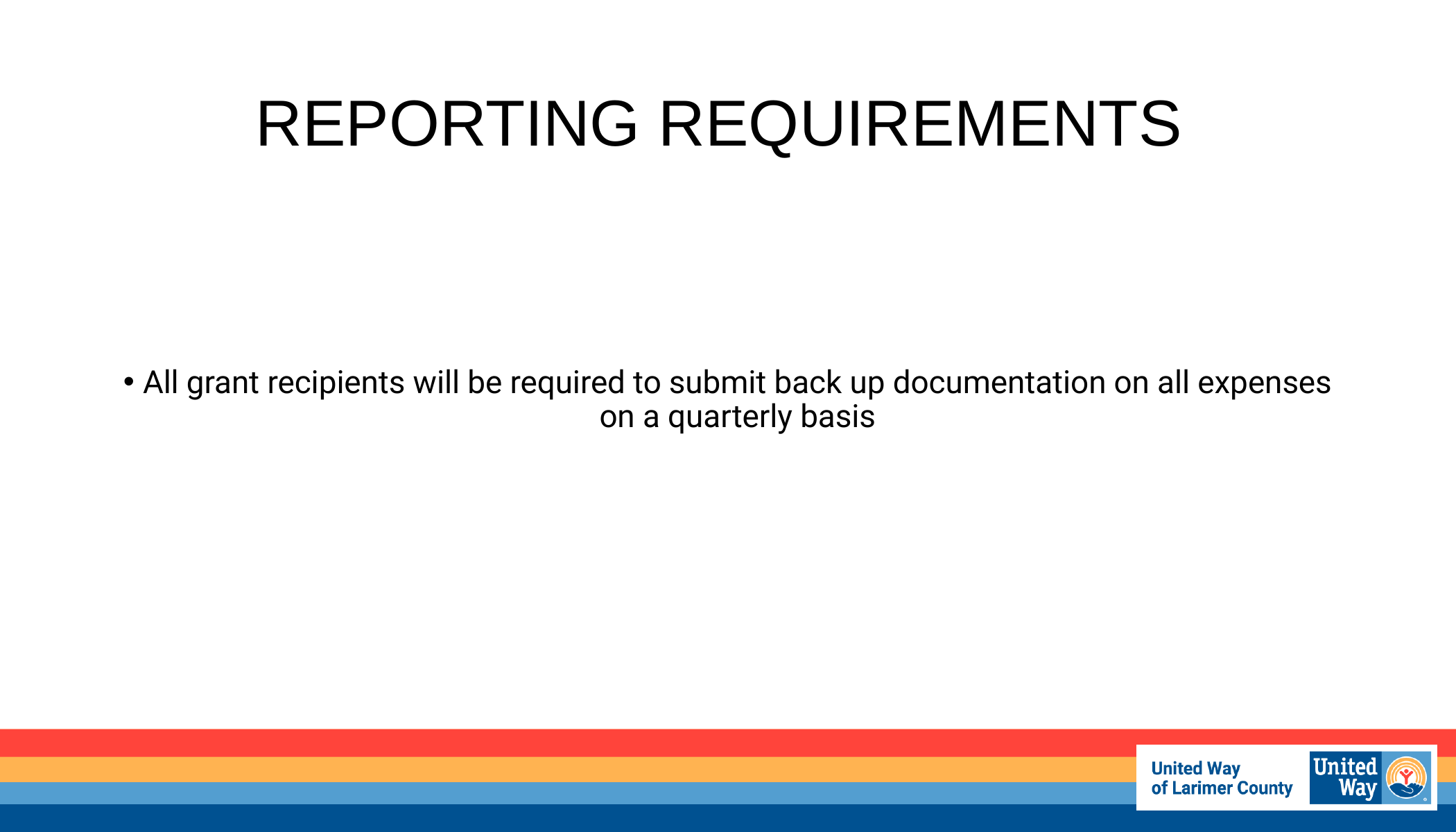

# REPORTING REQUIREMENTS

All grant recipients will be required to submit back up documentation on all expenses on a quarterly basis